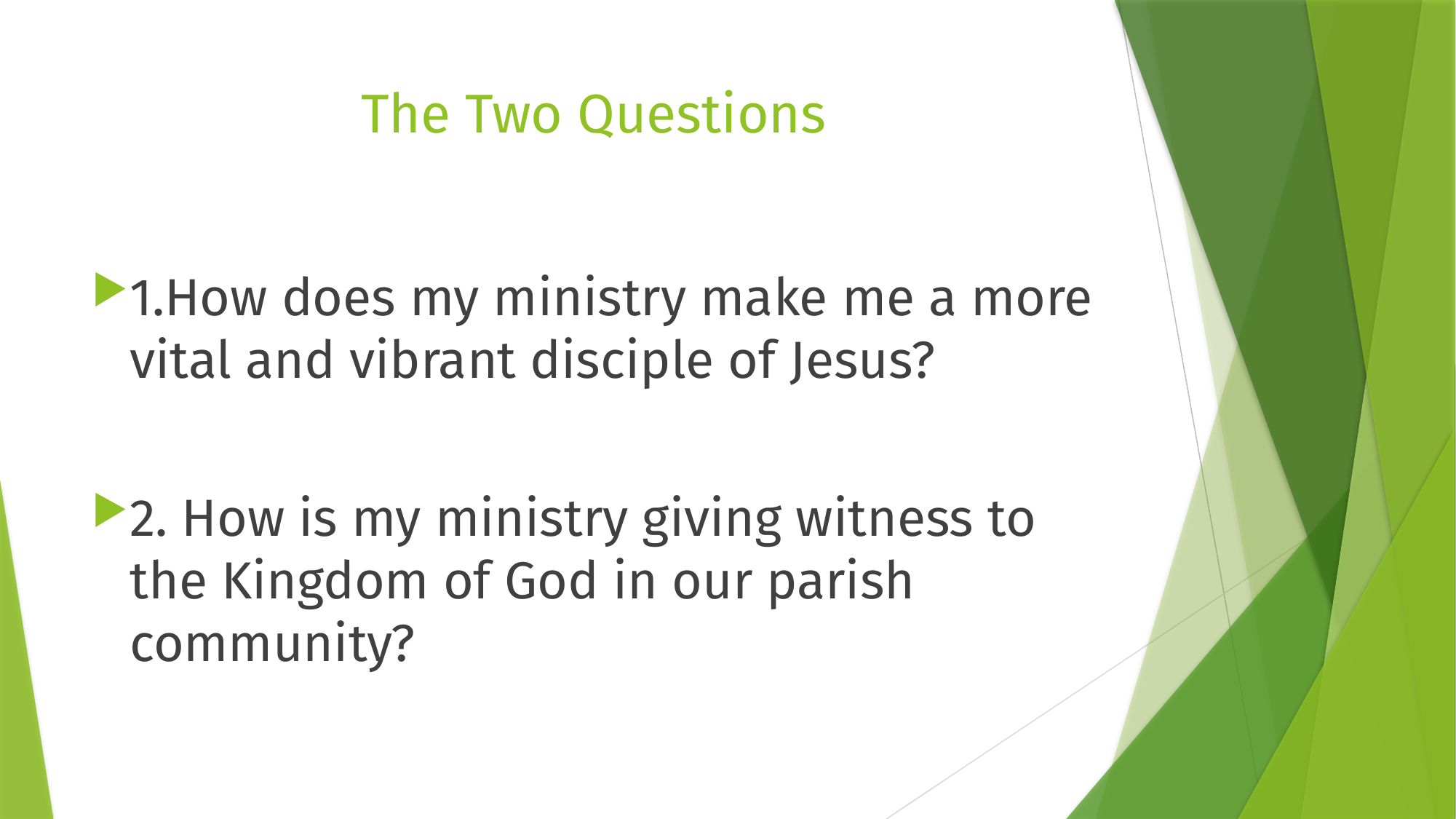

# The Two Questions
1.How does my ministry make me a more vital and vibrant disciple of Jesus?

2. How is my ministry giving witness to the Kingdom of God in our parish community?